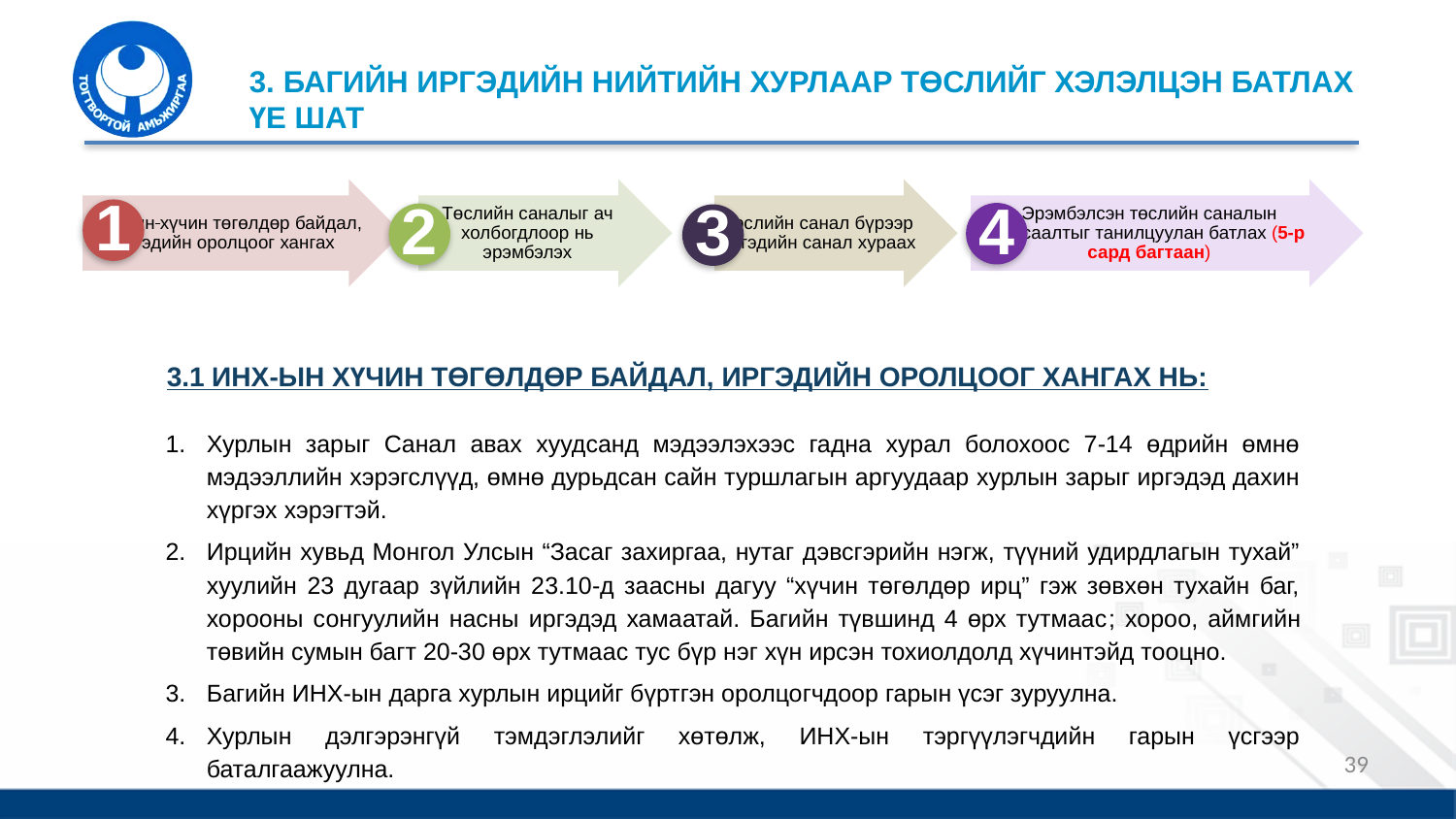

3. БАГИЙН ИРГЭДИЙН НИЙТИЙН ХУРЛААР ТӨСЛИЙГ ХЭЛЭЛЦЭН БАТЛАХ ҮЕ ШАТ
ИНХ-ын хүчин төгөлдөр байдал, иргэдийн оролцоог хангах
1
Төслийн саналыг ач холбогдлоор нь эрэмбэлэх
2
Төслийн санал бүрээр иргэдийн санал хураах
3
Эрэмбэлсэн төслийн саналын жагсаалтыг танилцуулан батлах (5-р сард багтаан)
4
3.1 ИНХ-ЫН ХҮЧИН ТӨГӨЛДӨР БАЙДАЛ, ИРГЭДИЙН ОРОЛЦООГ ХАНГАХ НЬ:
Хурлын зарыг Санал авах хуудсанд мэдээлэхээс гадна хурал болохоос 7-14 өдрийн өмнө мэдээллийн хэрэгслүүд, өмнө дурьдсан сайн туршлагын аргуудаар хурлын зарыг иргэдэд дахин хүргэх хэрэгтэй.
Ирцийн хувьд Монгол Улсын “Засаг захиргаа, нутаг дэвсгэрийн нэгж, түүний удирдлагын тухай” хуулийн 23 дугаар зүйлийн 23.10-д заасны дагуу “хүчин төгөлдөр ирц” гэж зөвхөн тухайн баг, хорооны сонгуулийн насны иргэдэд хамаатай. Багийн түвшинд 4 өрх тутмаас; хороо, аймгийн төвийн сумын багт 20-30 өрх тутмаас тус бүр нэг хүн ирсэн тохиолдолд хүчинтэйд тооцно.
Багийн ИНХ-ын дарга хурлын ирцийг бүртгэн оролцогчдоор гарын үсэг зуруулна.
Хурлын дэлгэрэнгүй тэмдэглэлийг хөтөлж, ИНХ-ын тэргүүлэгчдийн гарын үсгээр баталгаажуулна.
39